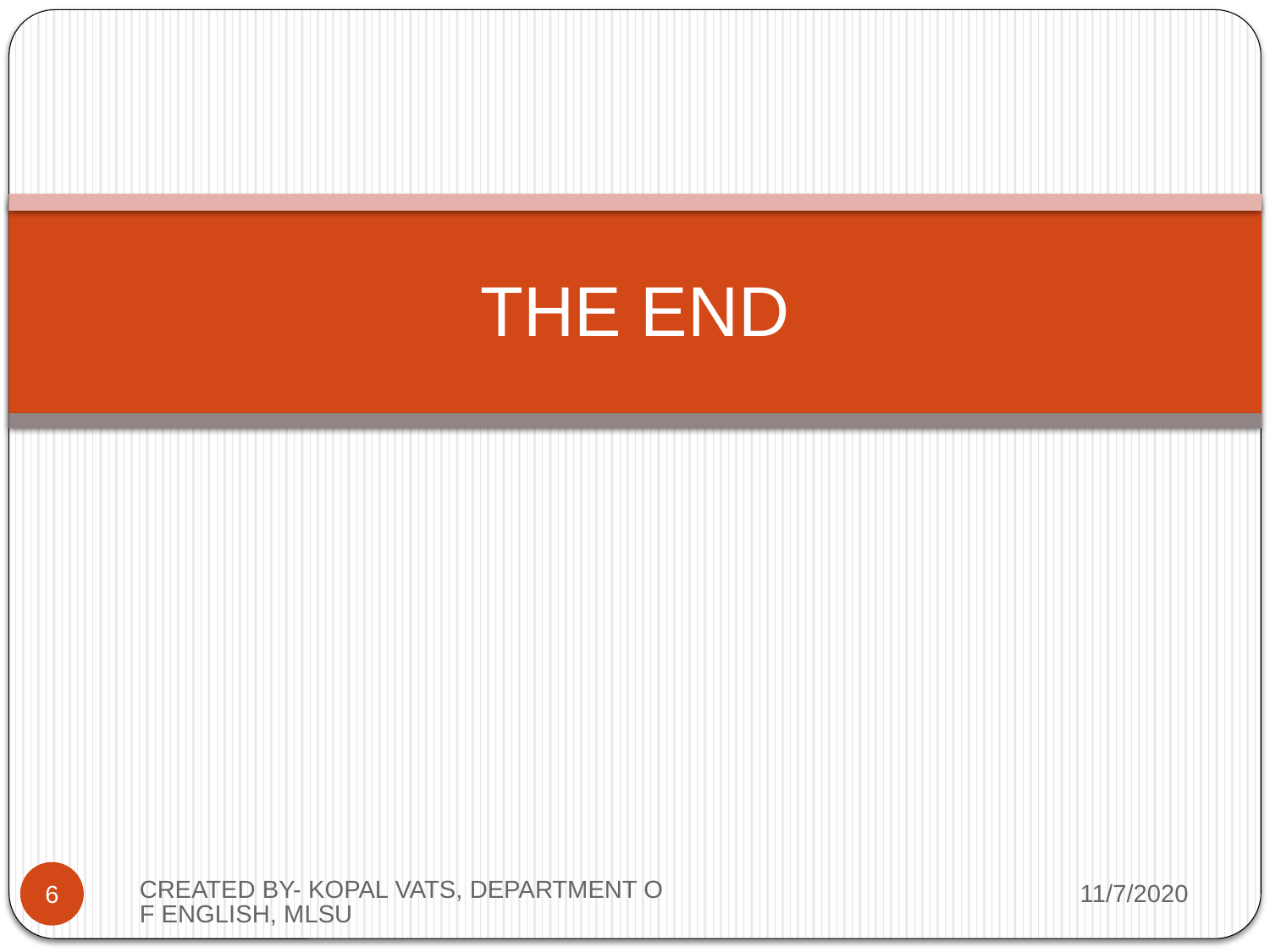

# THE END

CREATED BY- KOPAL VATS, DEPARTMENT OF ENGLISH, MLSU
11/7/2020
6